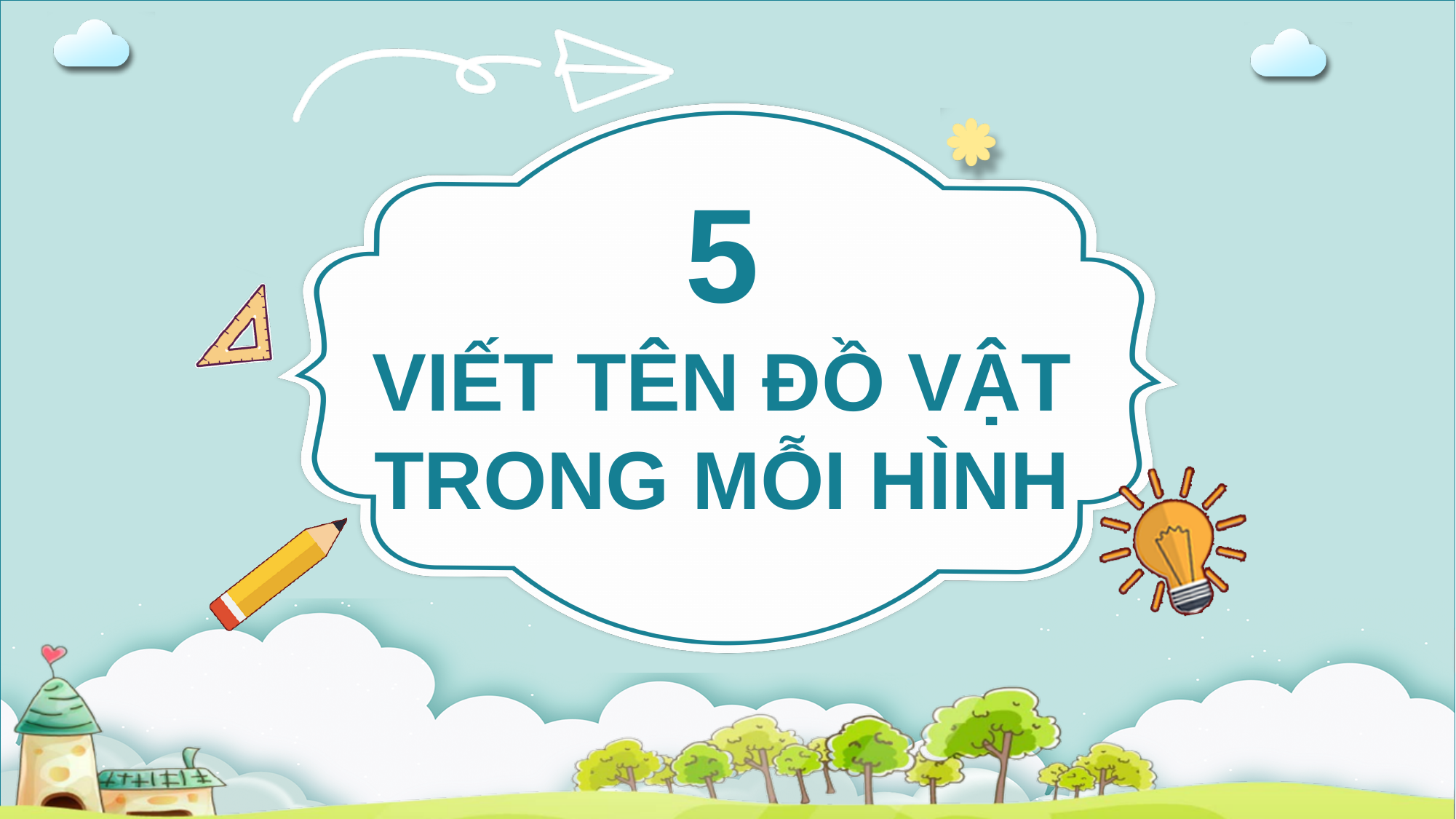

5
VIẾT TÊN ĐỒ VẬT TRONG MỖI HÌNH